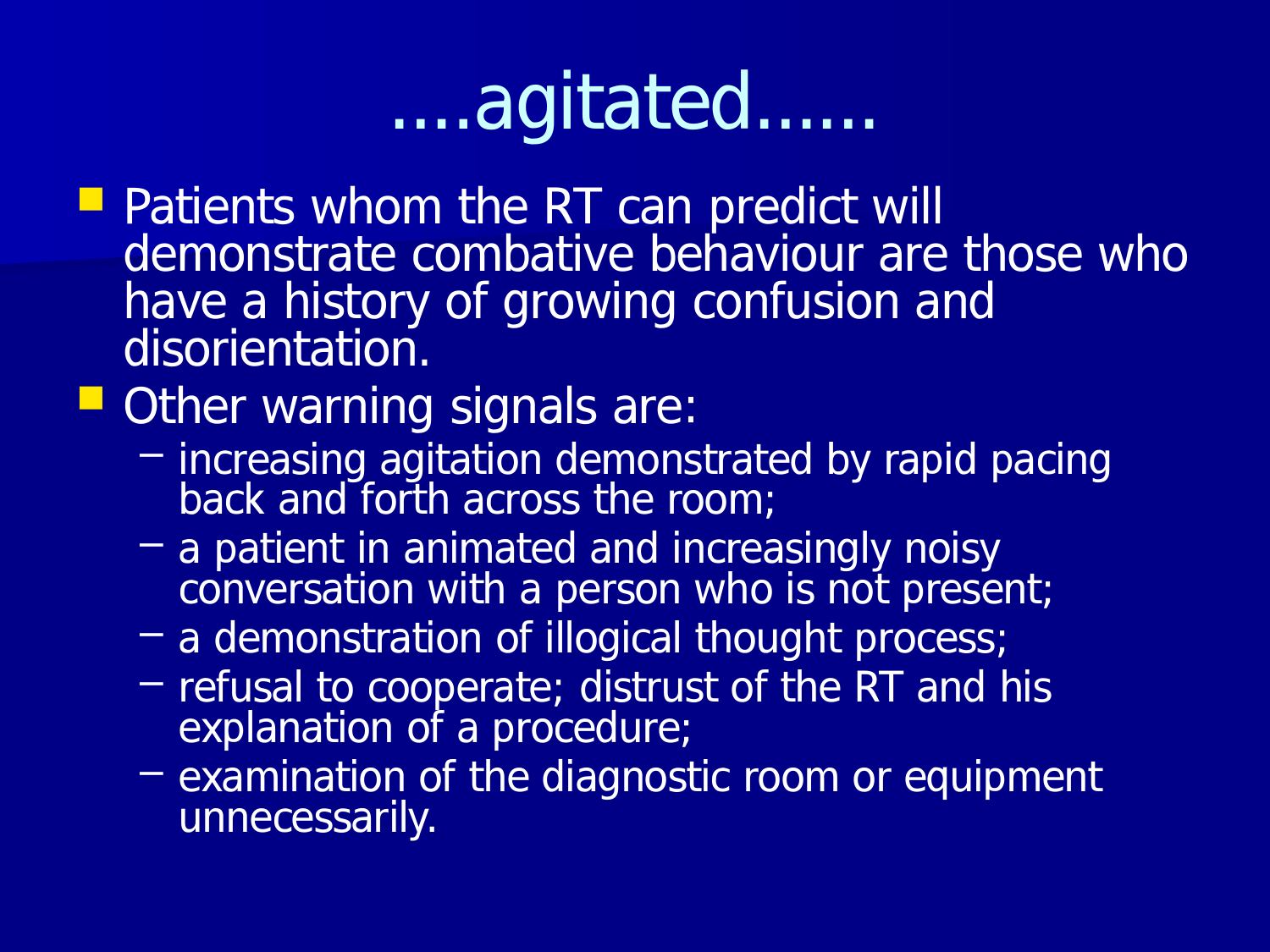

# ….agitated……
Patients whom the RT can predict will demonstrate combative behaviour are those who have a history of growing confusion and disorientation.
Other warning signals are:
increasing agitation demonstrated by rapid pacing back and forth across the room;
a patient in animated and increasingly noisy conversation with a person who is not present;
a demonstration of illogical thought process;
refusal to cooperate; distrust of the RT and his explanation of a procedure;
examination of the diagnostic room or equipment unnecessarily.